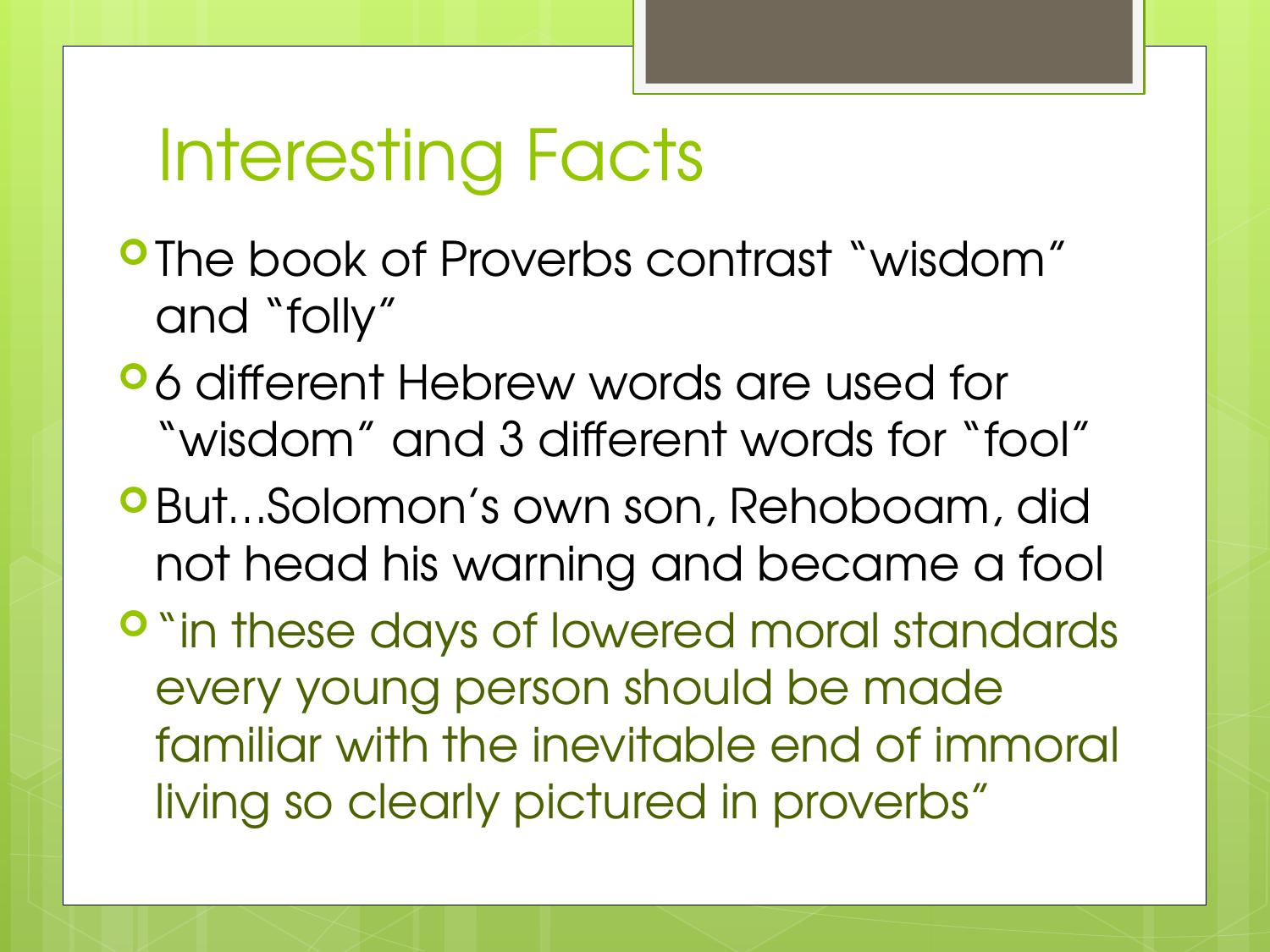

# Interesting Facts
The book of Proverbs contrast “wisdom” and “folly”
6 different Hebrew words are used for “wisdom” and 3 different words for “fool”
But…Solomon’s own son, Rehoboam, did not head his warning and became a fool
“in these days of lowered moral standards every young person should be made familiar with the inevitable end of immoral living so clearly pictured in proverbs”